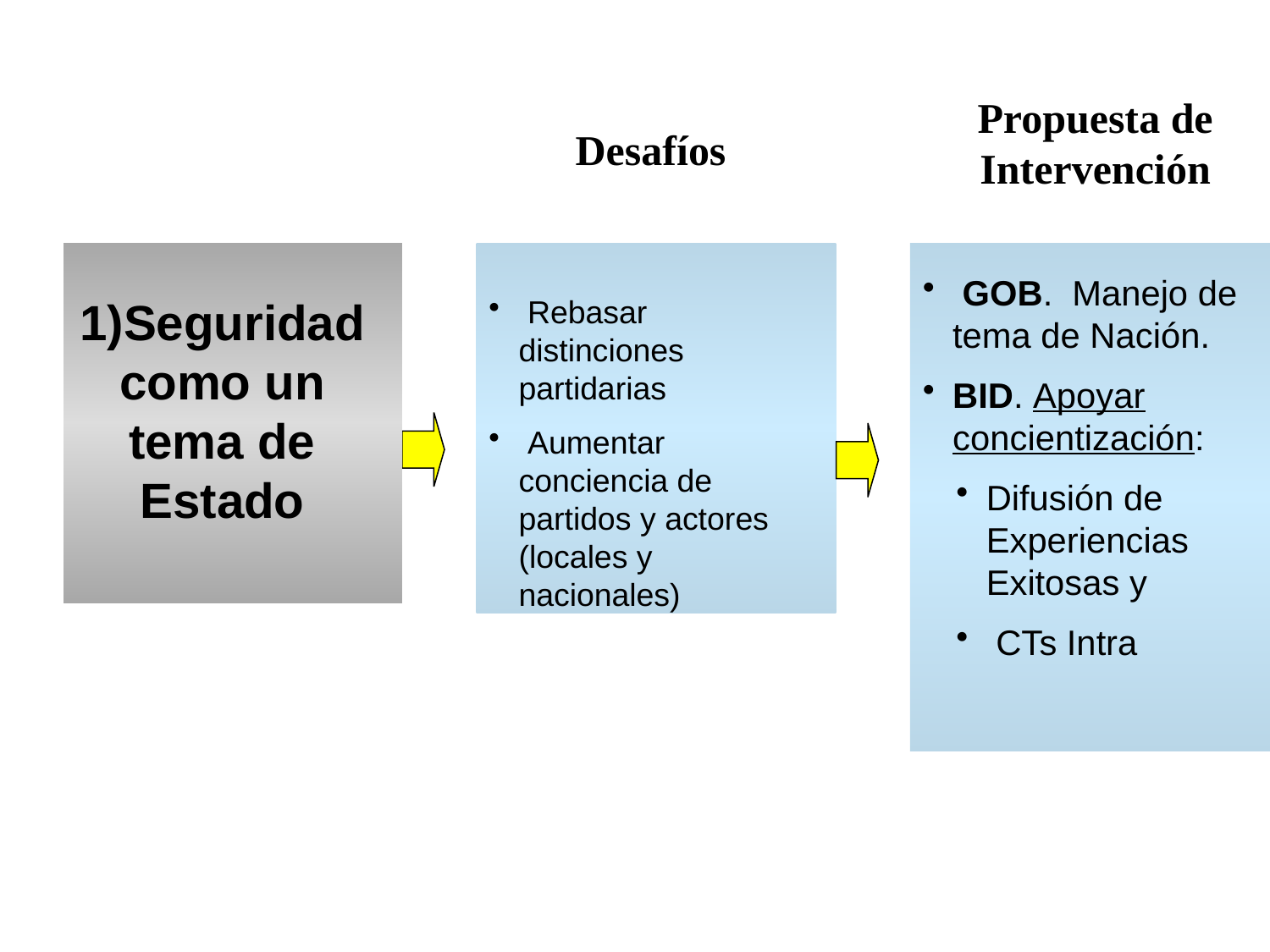

Propuesta de Intervención
Desafíos

 GOB.  Manejo de tema de Nación.
BID. Apoyar concientización:
Difusión de Experiencias Exitosas y
 CTs Intra

1)Seguridad como un tema de Estado

 Rebasar distinciones partidarias
 Aumentar conciencia de partidos y actores (locales y nacionales)